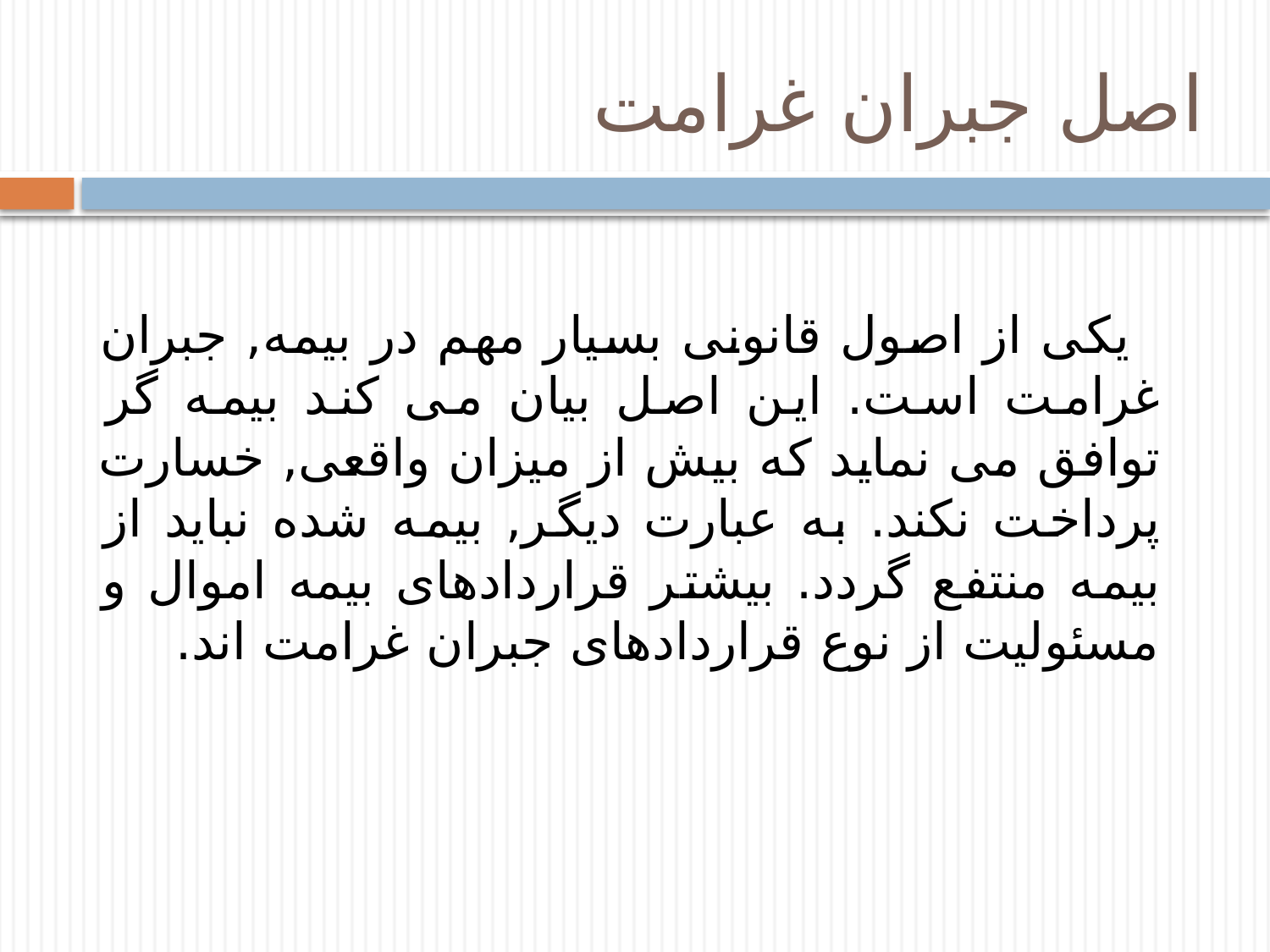

# اصل جبران غرامت

    یکی از اصول قانونی بسیار مهم در بیمه, جبران غرامت است. این اصل بیان می کند بیمه گر توافق می نماید که بیش از میزان واقعی, خسارت پرداخت نکند. به عبارت دیگر, بیمه شده نباید از بیمه منتفع گردد. بیشتر قراردادهای بیمه اموال و مسئولیت از نوع قراردادهای جبران غرامت اند.